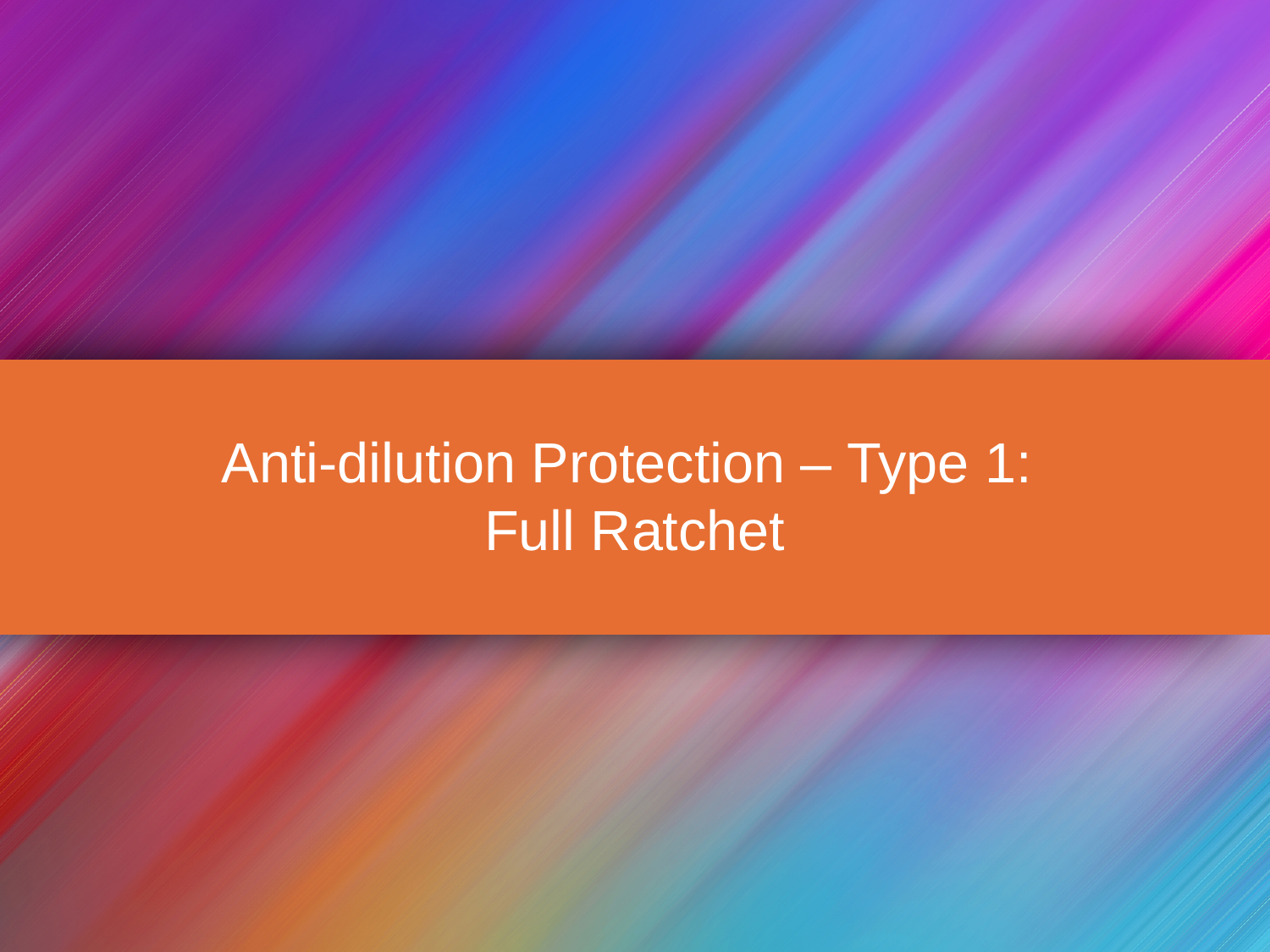

# Anti-dilution Protection – Type 1: Full Ratchet